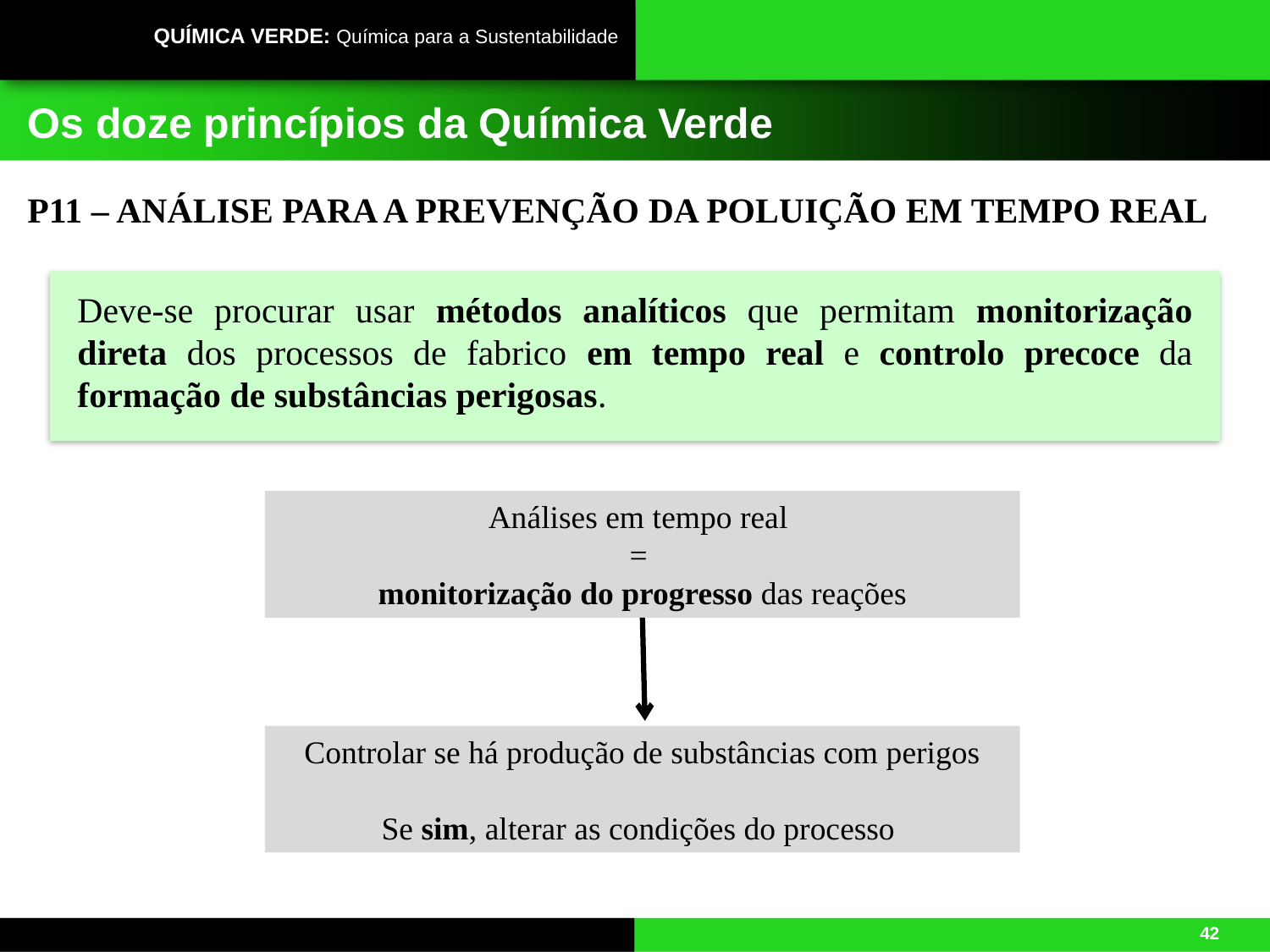

# Os doze princípios da Química Verde
P11 – ANÁLISE PARA A PREVENÇÃO DA POLUIÇÃO EM TEMPO REAL

Deve-se procurar usar métodos analíticos que permitam monitorização direta dos processos de fabrico em tempo real e controlo precoce da formação de substâncias perigosas.
Análises em tempo real
=
monitorização do progresso das reações
Controlar se há produção de substâncias com perigos

Se sim, alterar as condições do processo